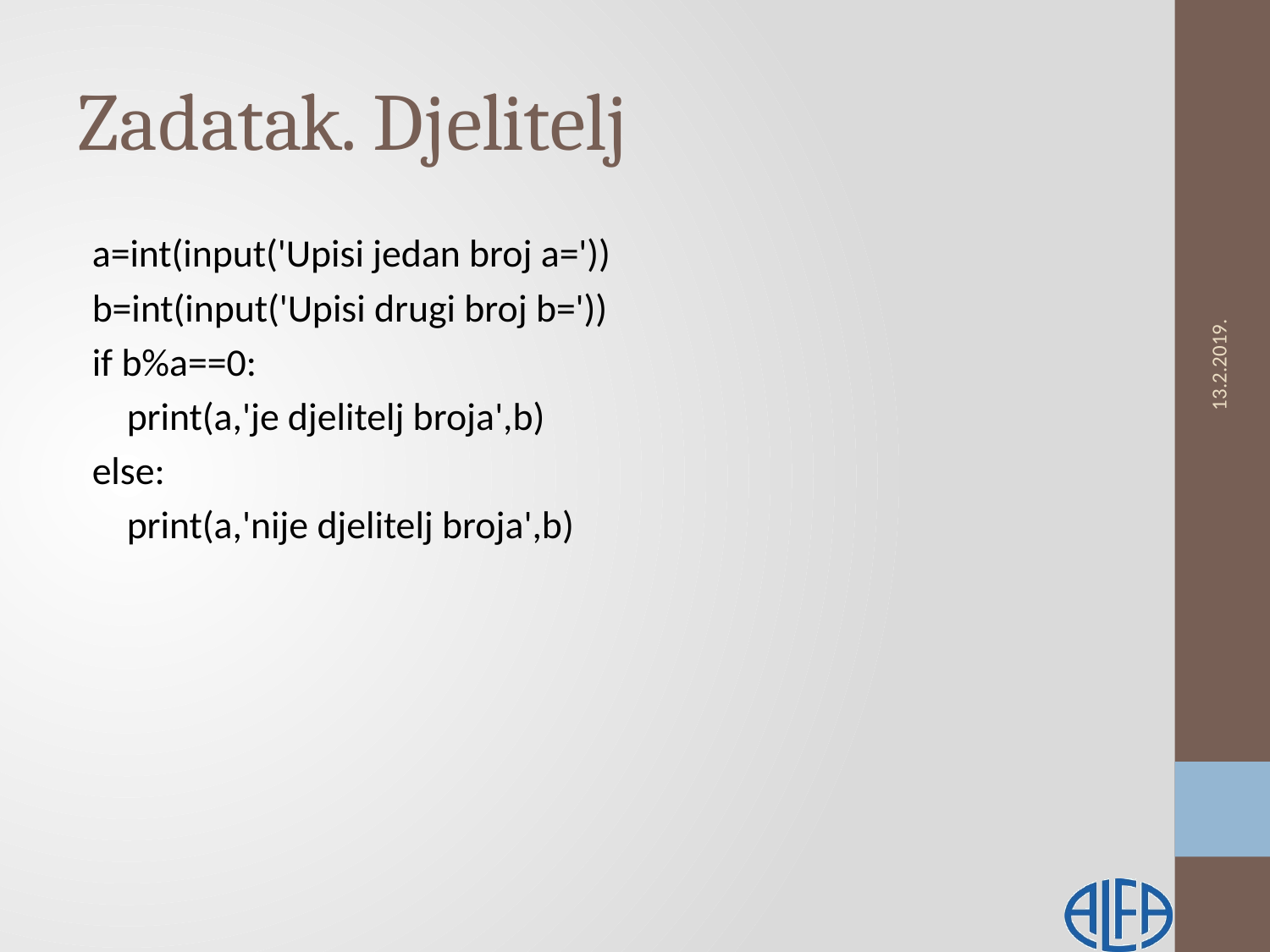

# Zadatak. Djelitelj
a=int(input('Upisi jedan broj a='))
b=int(input('Upisi drugi broj b='))
if b%a==0:
    print(a,'je djelitelj broja',b)
else:
    print(a,'nije djelitelj broja',b)
13.2.2019.